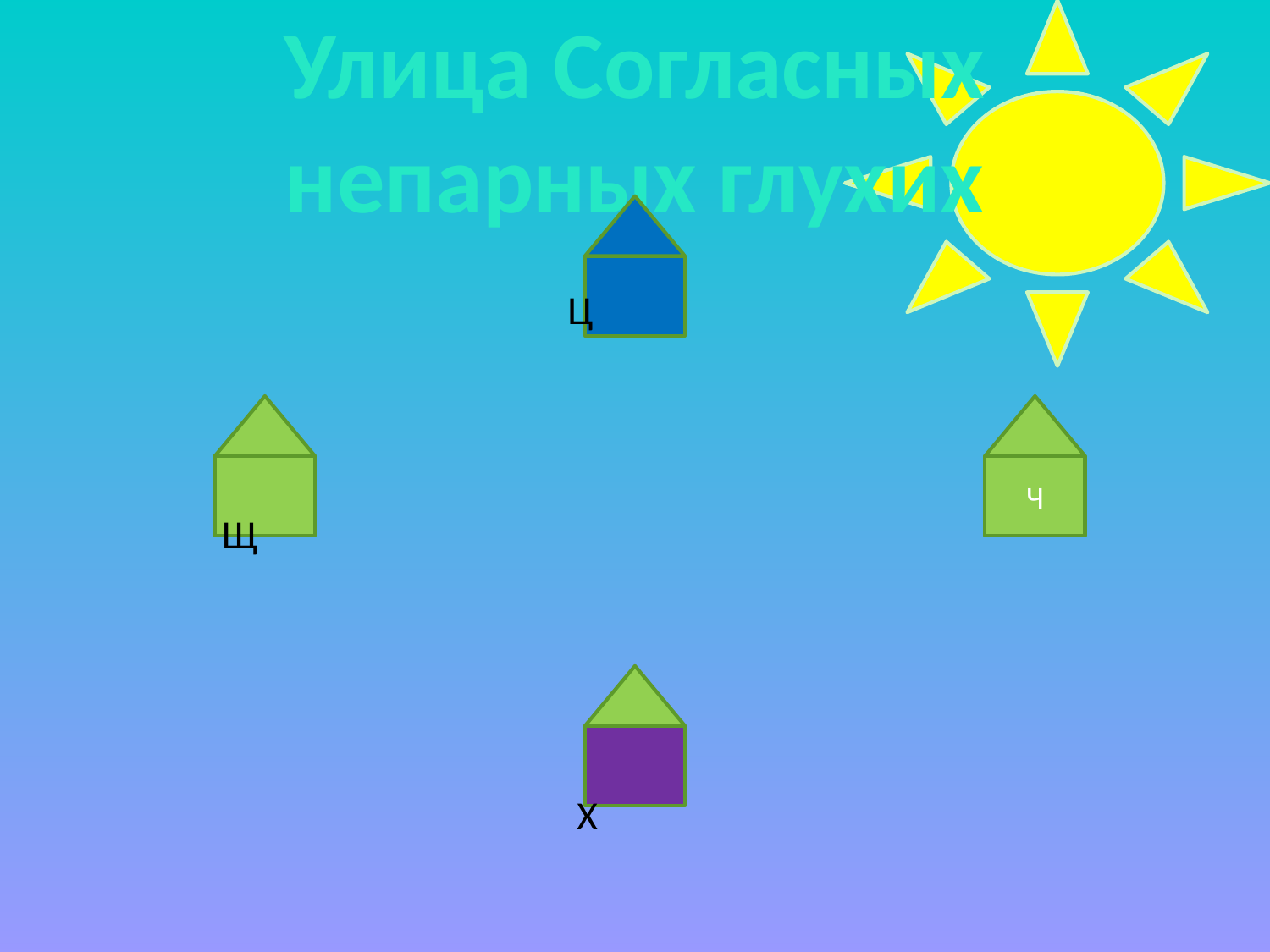

# Улица Согласных непарных глухих

                                                      Ц

                Щ

                                                       Х

Ч